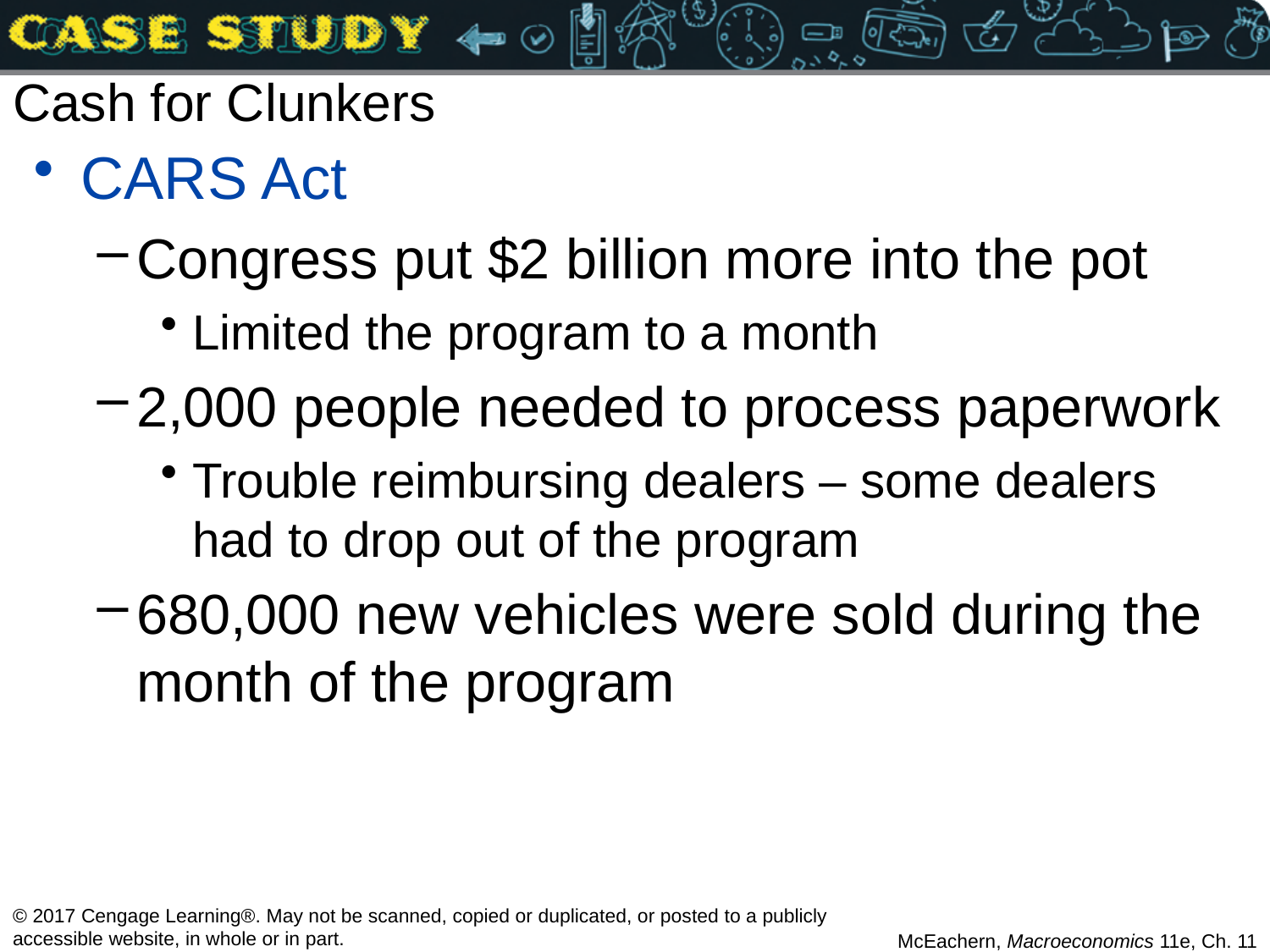

# Cash for Clunkers
CARS Act
Congress put $2 billion more into the pot
Limited the program to a month
2,000 people needed to process paperwork
Trouble reimbursing dealers – some dealers had to drop out of the program
680,000 new vehicles were sold during the month of the program
© 2017 Cengage Learning®. May not be scanned, copied or duplicated, or posted to a publicly accessible website, in whole or in part.